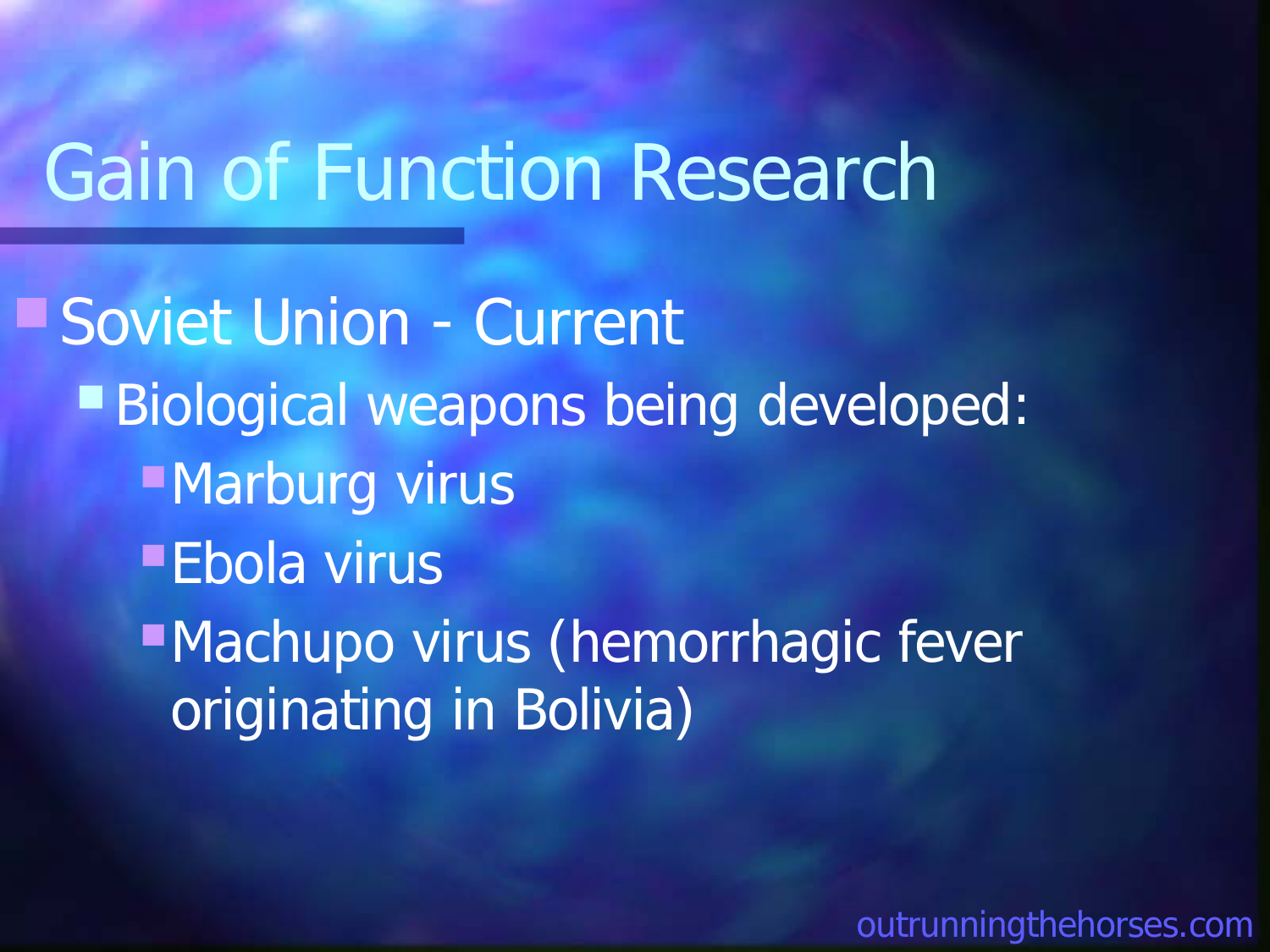

# Gain of Function Research
Soviet Union - Current
Biological weapons being developed:
Marburg virus
Ebola virus
Machupo virus (hemorrhagic fever originating in Bolivia)

outrunningthehorses.com